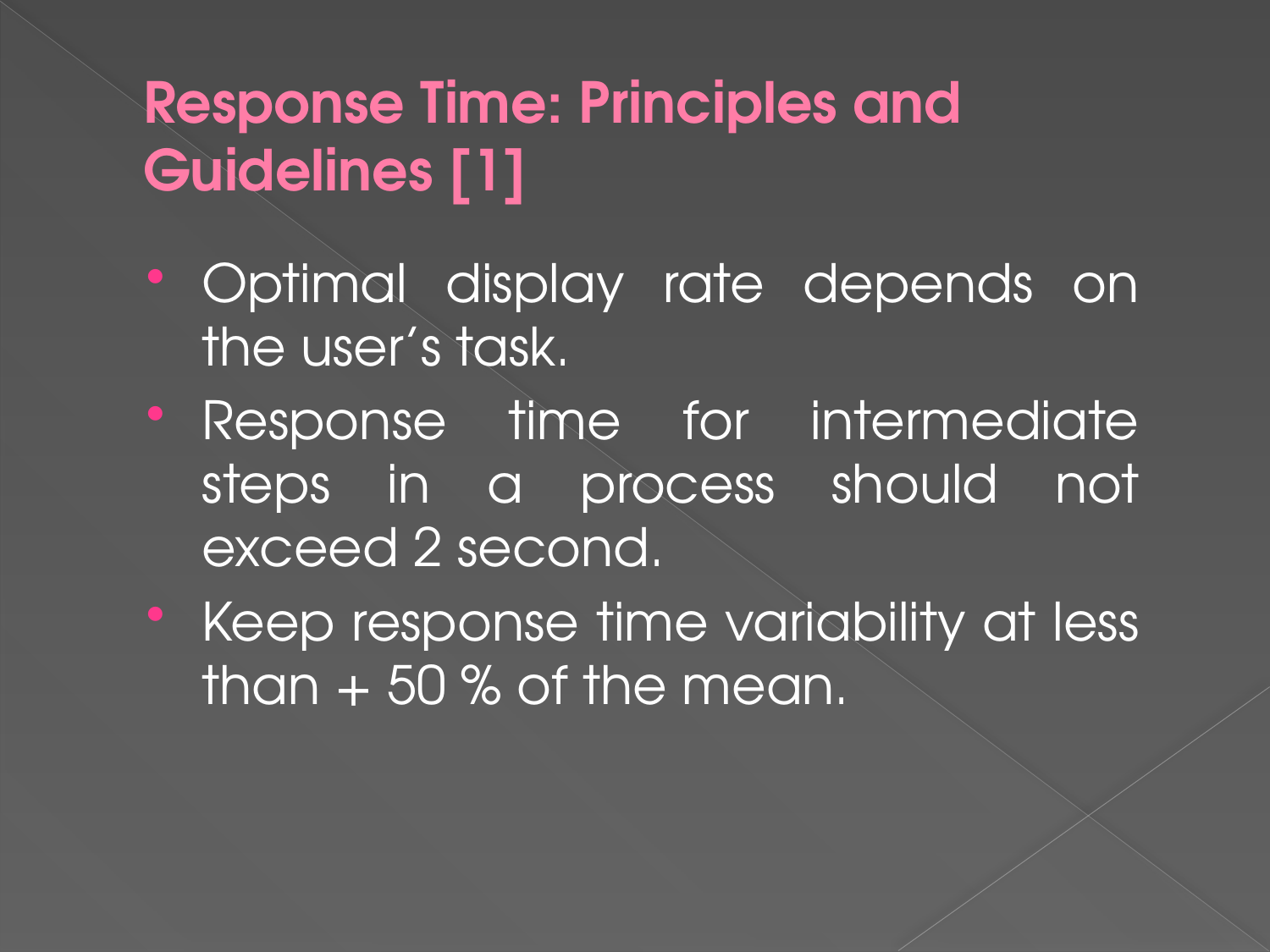

# Response Time: Principles and Guidelines [1]
Optimal display rate depends on the user’s task.
Response time for intermediate steps in a process should not exceed 2 second.
Keep response time variability at less than + 50 % of the mean.